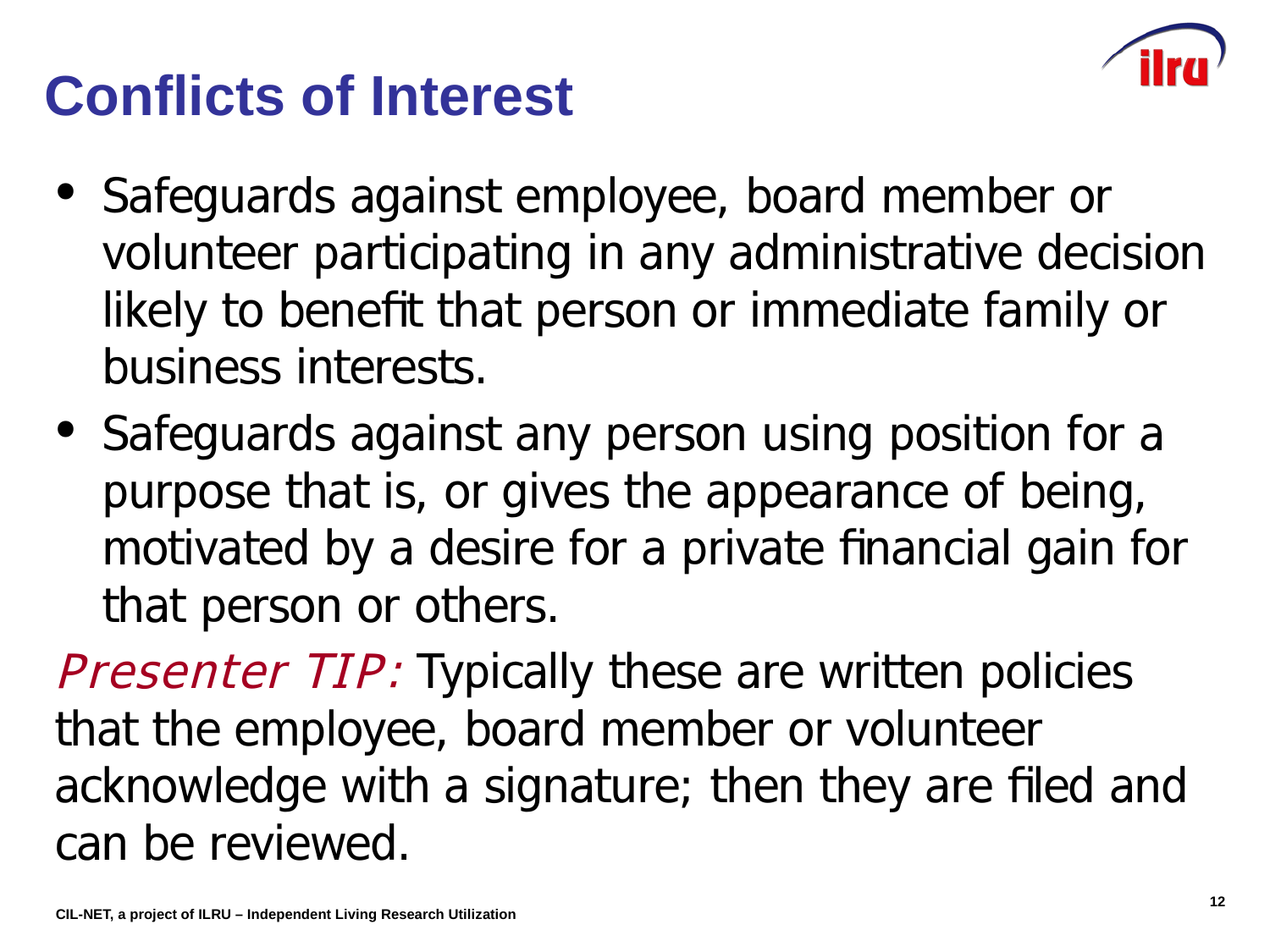

# Conflicts of Interest
Safeguards against employee, board member or volunteer participating in any administrative decision likely to benefit that person or immediate family or business interests.
Safeguards against any person using position for a purpose that is, or gives the appearance of being, motivated by a desire for a private financial gain for that person or others.
Presenter TIP: Typically these are written policies that the employee, board member or volunteer acknowledge with a signature; then they are filed and can be reviewed.
12